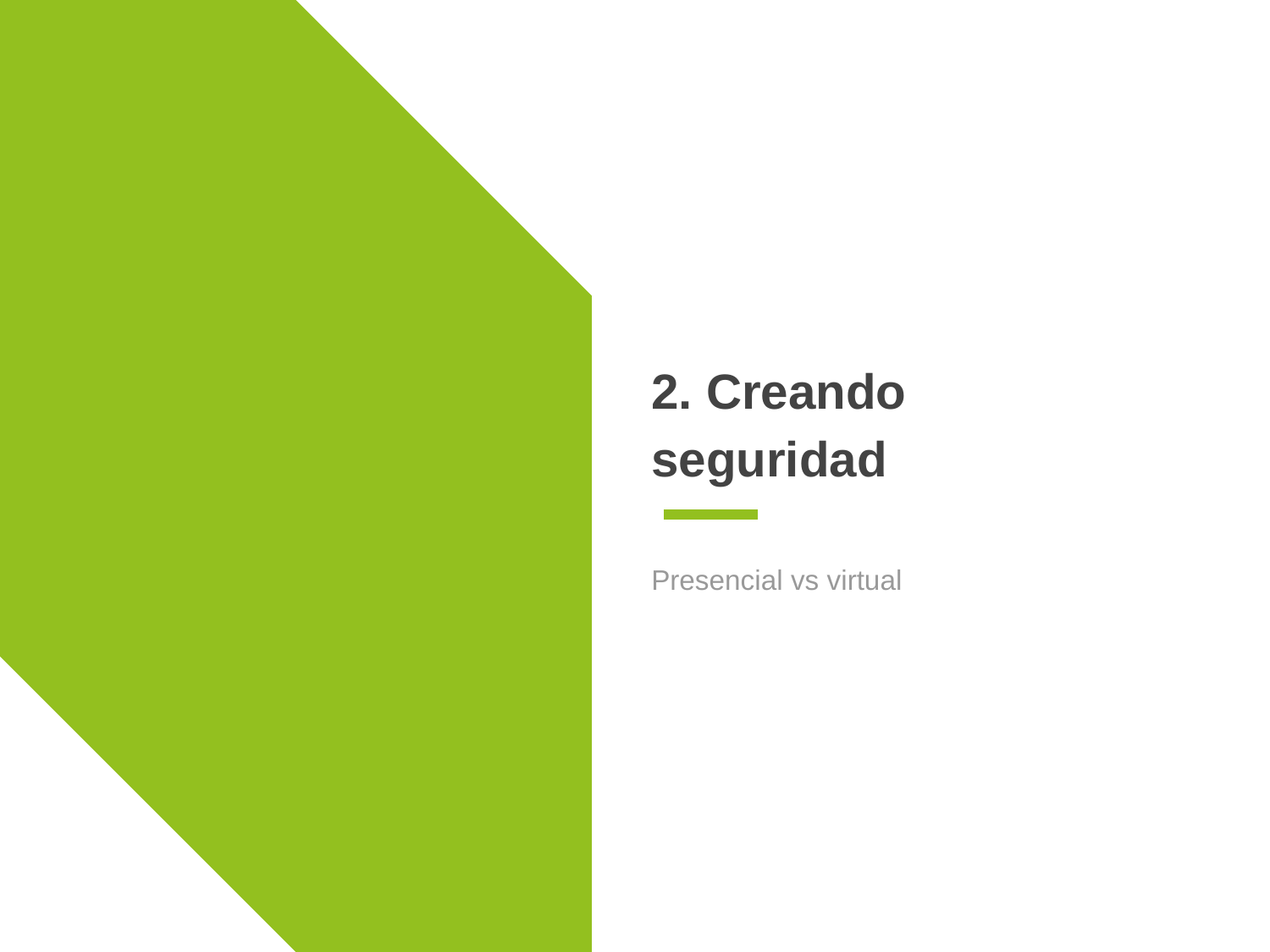

# 2. Creando seguridad
Presencial vs virtual